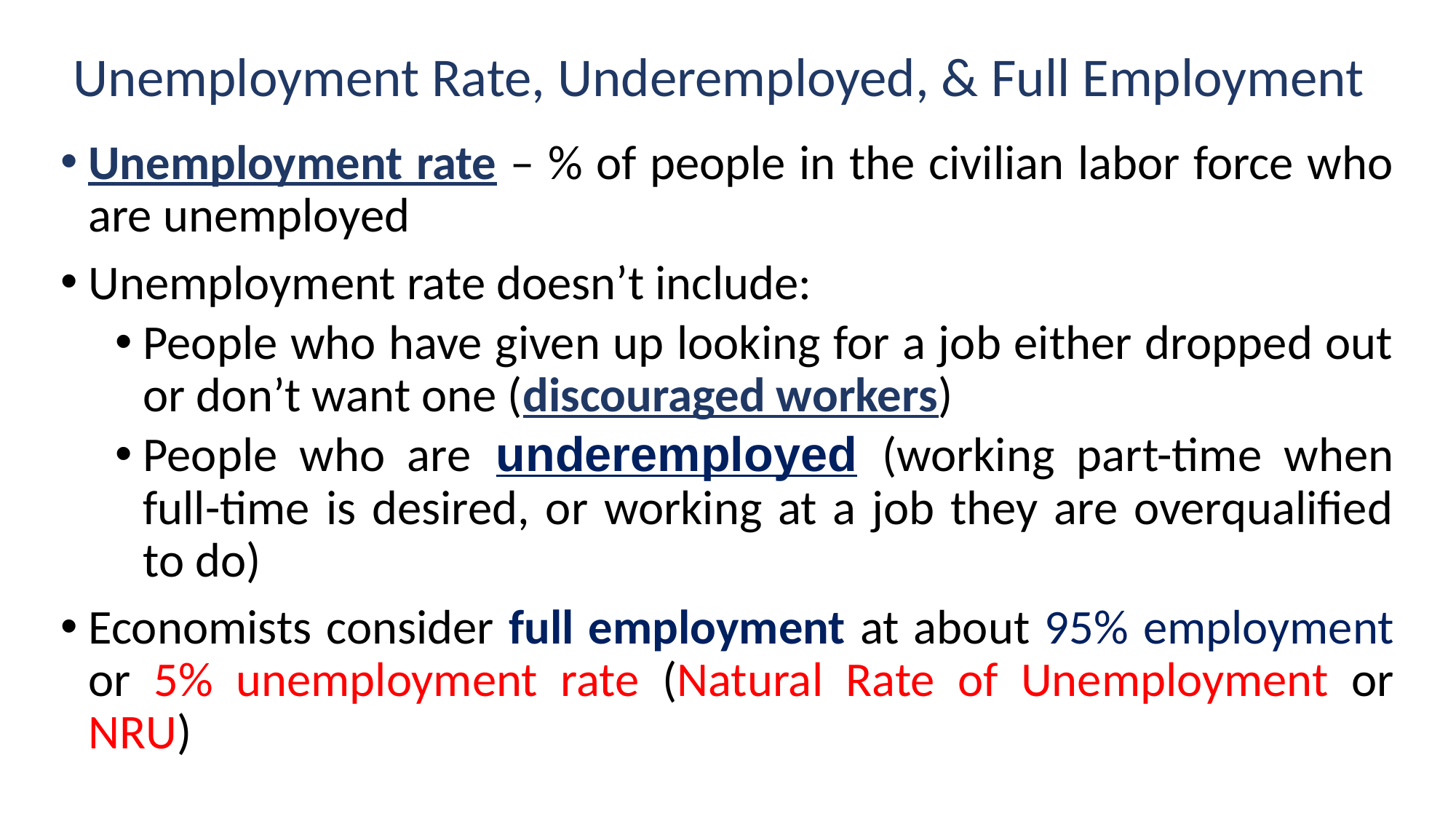

# Unemployment Rate, Underemployed, & Full Employment
Unemployment rate – % of people in the civilian labor force who are unemployed
Unemployment rate doesn’t include:
People who have given up looking for a job either dropped out or don’t want one (discouraged workers)
People who are underemployed (working part-time when full-time is desired, or working at a job they are overqualified to do)
Economists consider full employment at about 95% employment or 5% unemployment rate (Natural Rate of Unemployment or NRU)